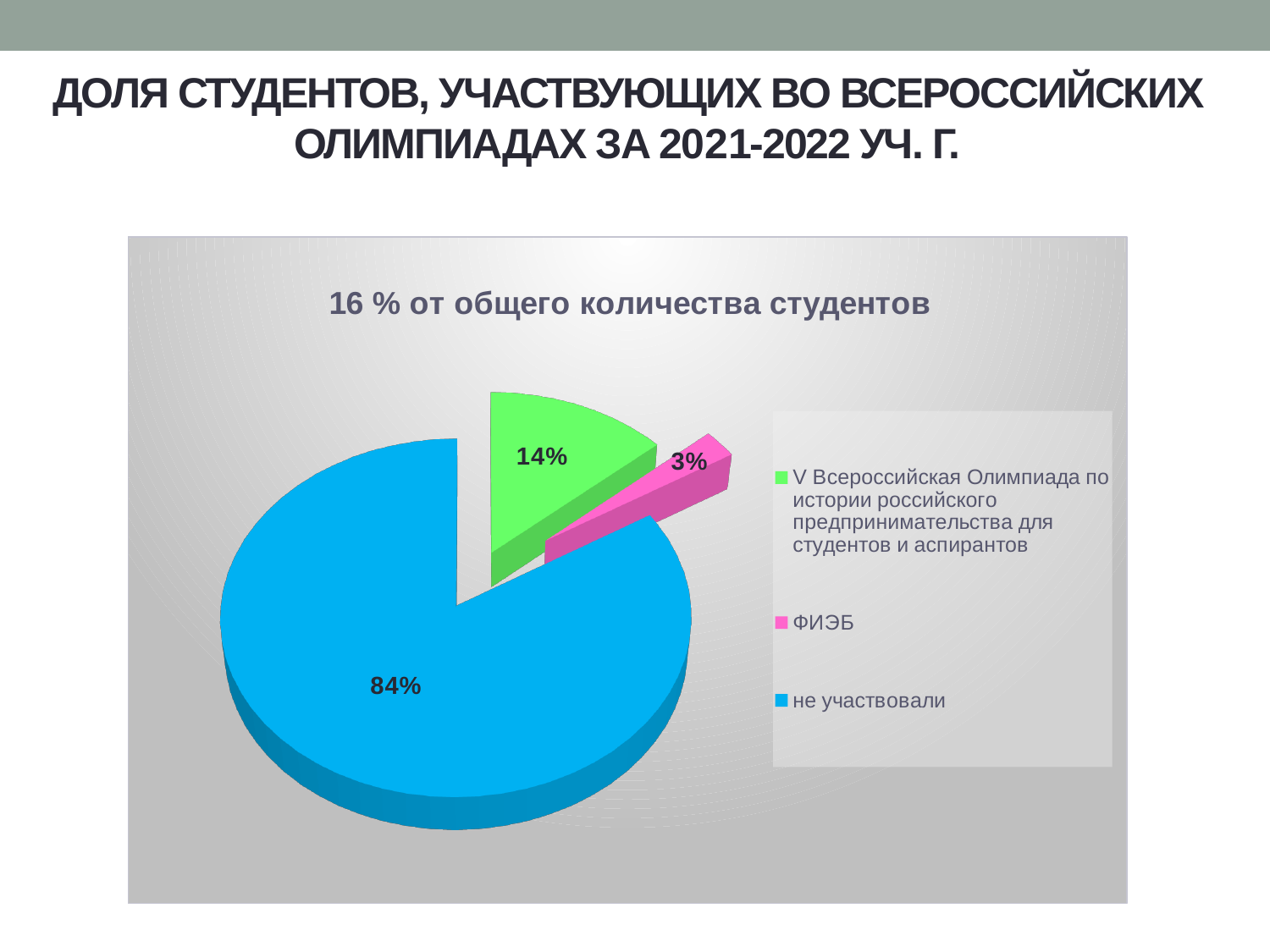

ДОЛЯ СТУДЕНТОВ, УЧАСТВУЮЩИХ ВО ВСЕРОССИЙСКИХ ОЛИМПИАДАХ ЗА 2021-2022 УЧ. Г.

[unsupported chart]